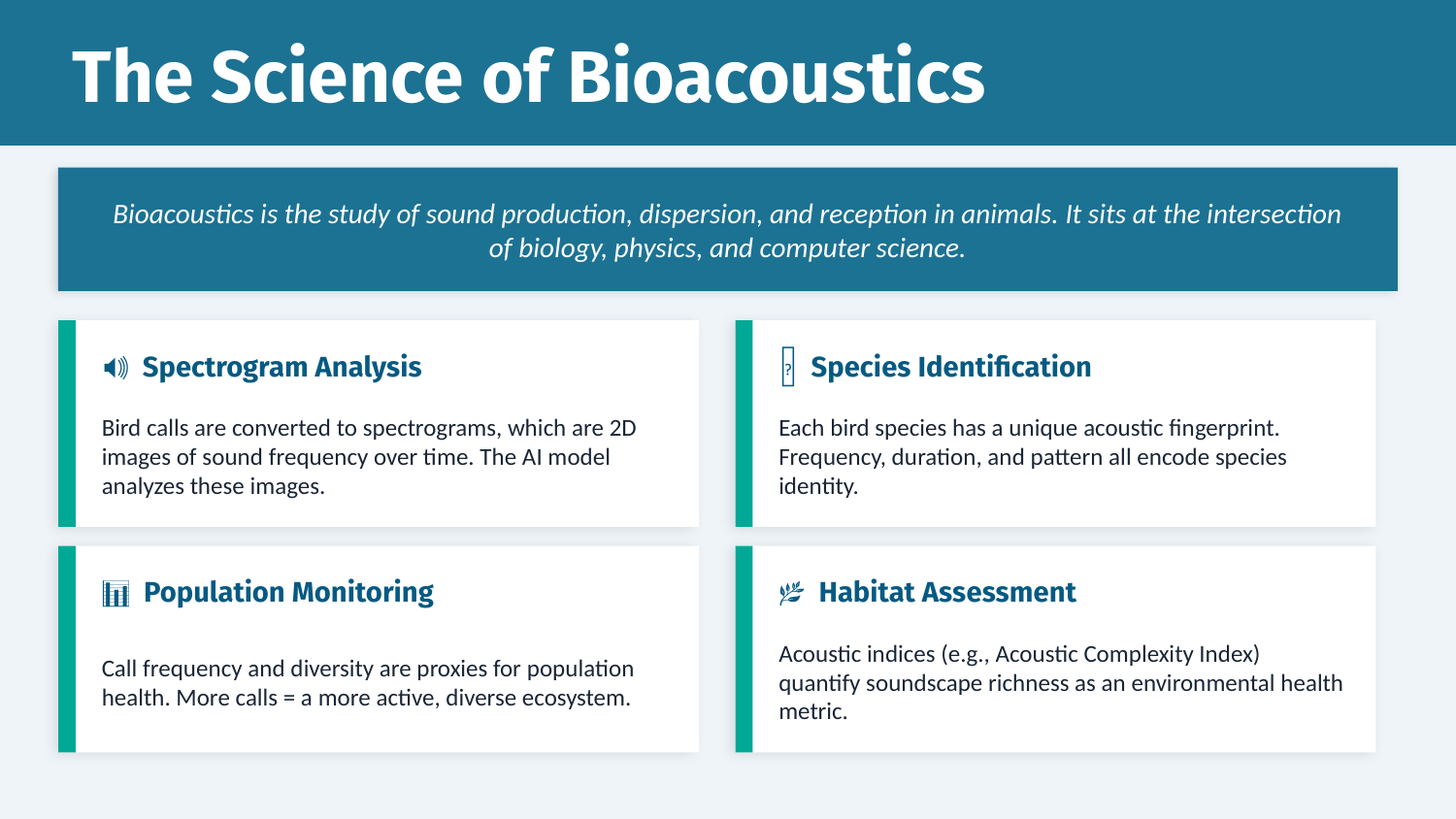

The Science of Bioacoustics

Bioacoustics is the study of sound production, dispersion, and reception in animals. It sits at the intersection of biology, physics, and computer science.

🔊  Spectrogram Analysis
🧬  Species Identification
Bird calls are converted to spectrograms, which are 2D images of sound frequency over time. The AI model analyzes these images.
Each bird species has a unique acoustic fingerprint. Frequency, duration, and pattern all encode species identity.

📊  Population Monitoring
🌿  Habitat Assessment
Call frequency and diversity are proxies for population health. More calls = a more active, diverse ecosystem.
Acoustic indices (e.g., Acoustic Complexity Index) quantify soundscape richness as an environmental health metric.